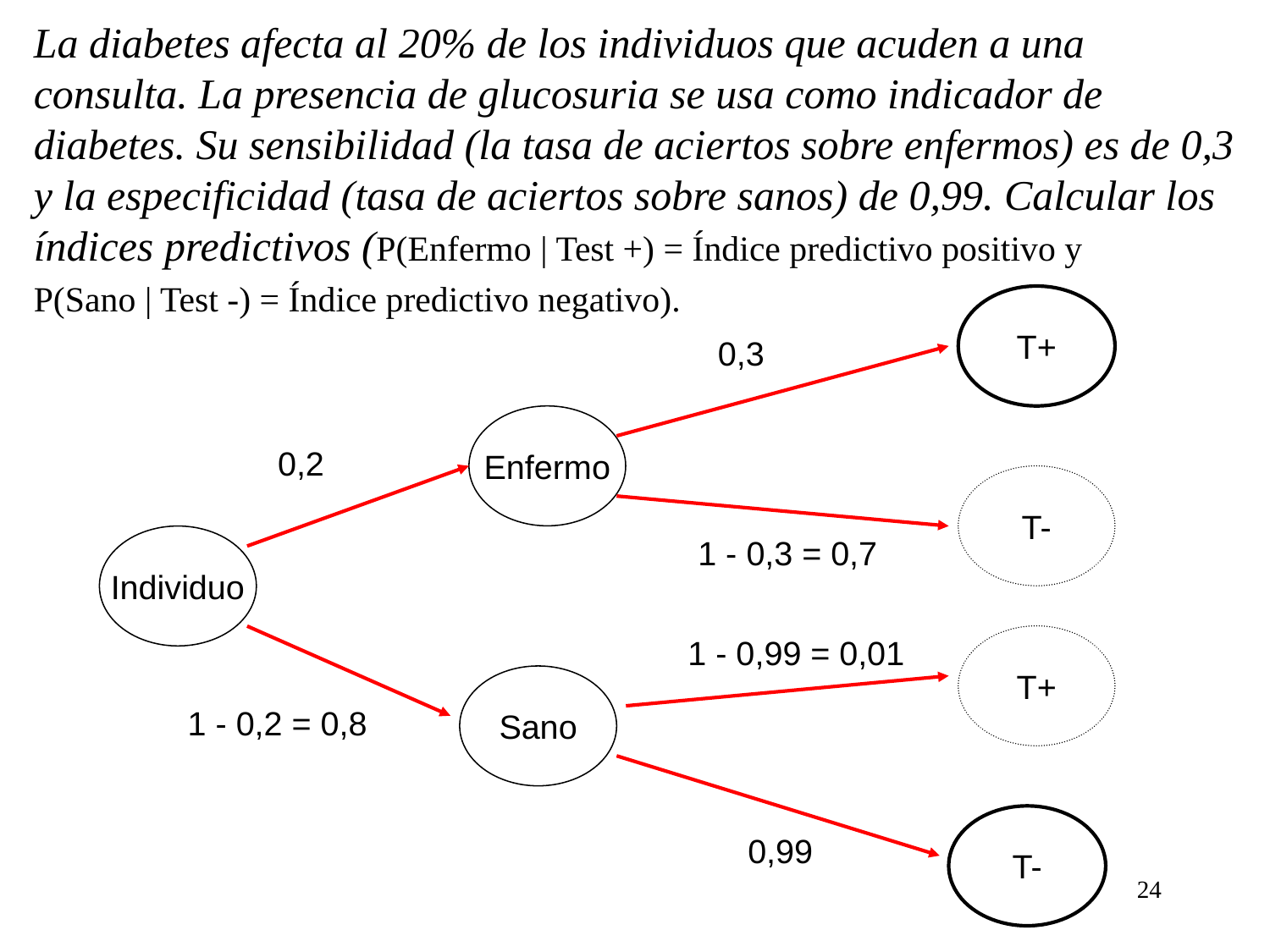

La diabetes afecta al 20% de los individuos que acuden a una consulta. La presencia de glucosuria se usa como indicador de diabetes. Su sensibilidad (la tasa de aciertos sobre enfermos) es de 0,3 y la especificidad (tasa de aciertos sobre sanos) de 0,99. Calcular los índices predictivos (P(Enfermo | Test +) = Índice predictivo positivo y
P(Sano | Test -) = Índice predictivo negativo).

T+

T-

0,3
Enfermo

0,2
Individuo
1 - 0,3 = 0,7
T+

T-
1 - 0,99 = 0,01

Sano
1 - 0,2 = 0,8
0,99
24